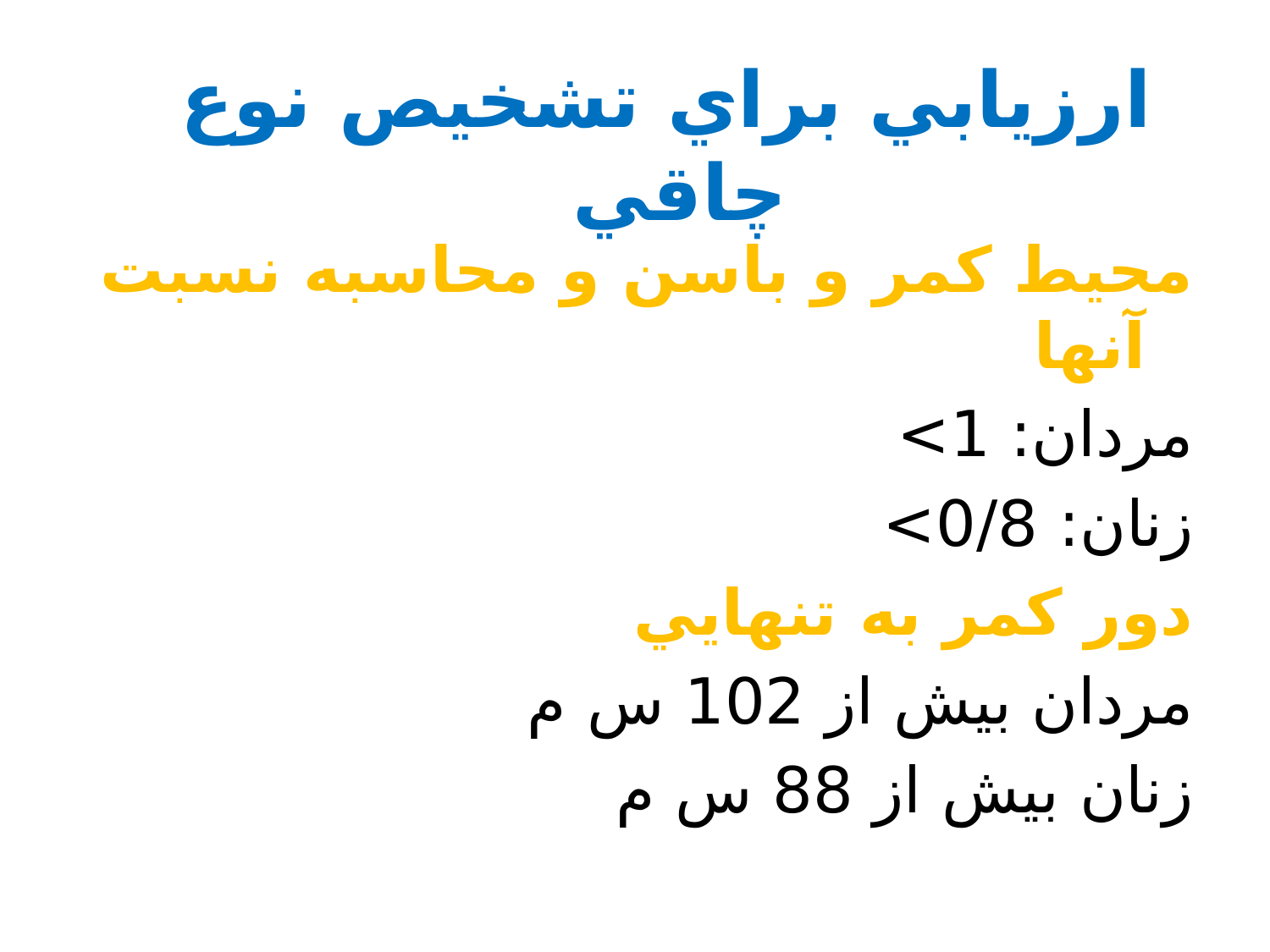

# ارزيابي براي تشخيص نوع چاقي
محيط كمر و باسن و محاسبه نسبت آنها
مردان: 1>
زنان: 0/8>
دور كمر به تنهايي
مردان بيش از 102 س م
زنان بيش از 88 س م